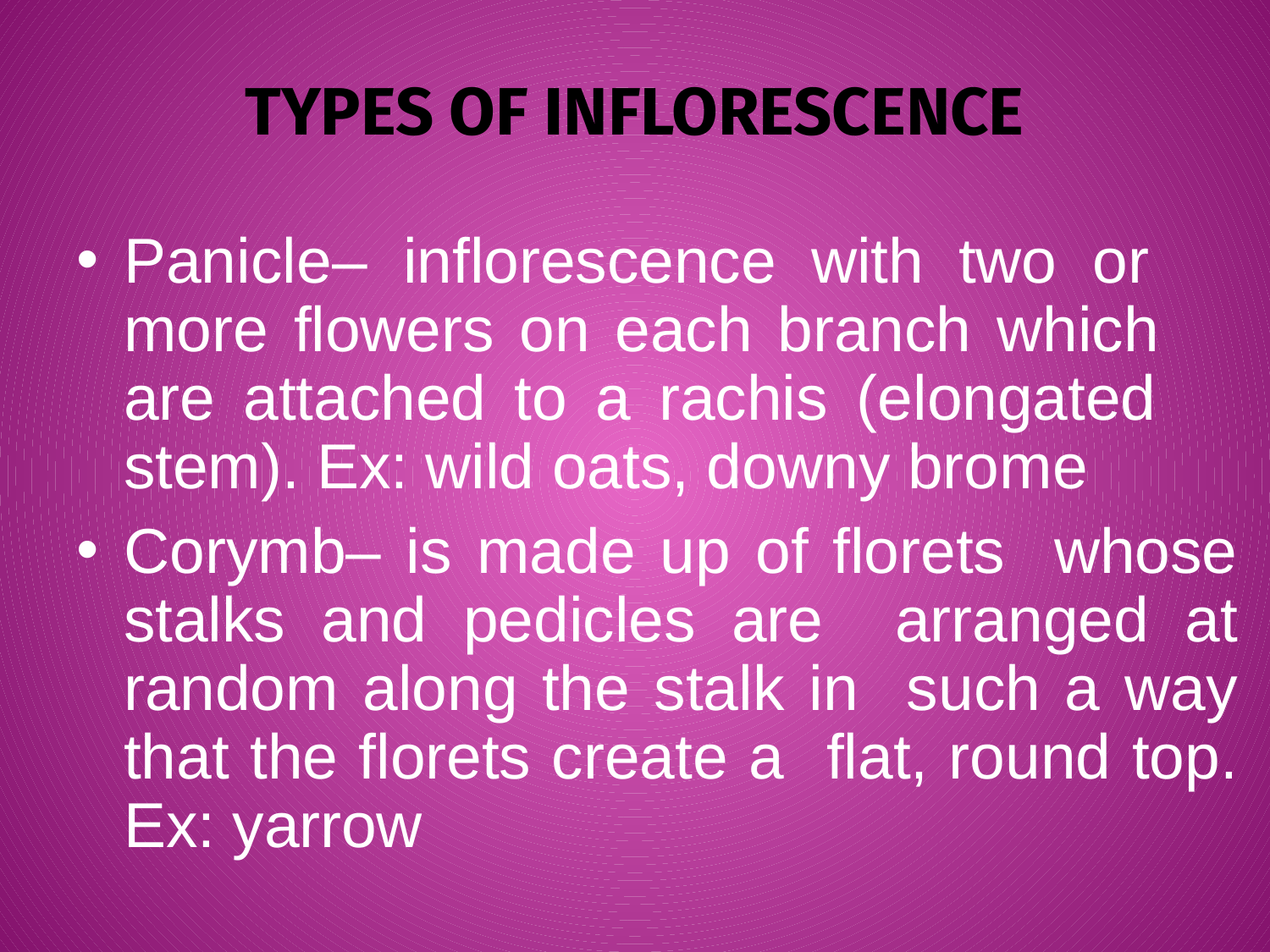

# Types of Inflorescence
Panicle– inflorescence with two or  more flowers on each branch which  are attached to a rachis (elongated  stem). Ex: wild oats, downy brome
Corymb– is made up of florets  whose stalks and pedicles are  arranged at random along the stalk in  such a way that the florets create a  flat, round top. Ex: yarrow